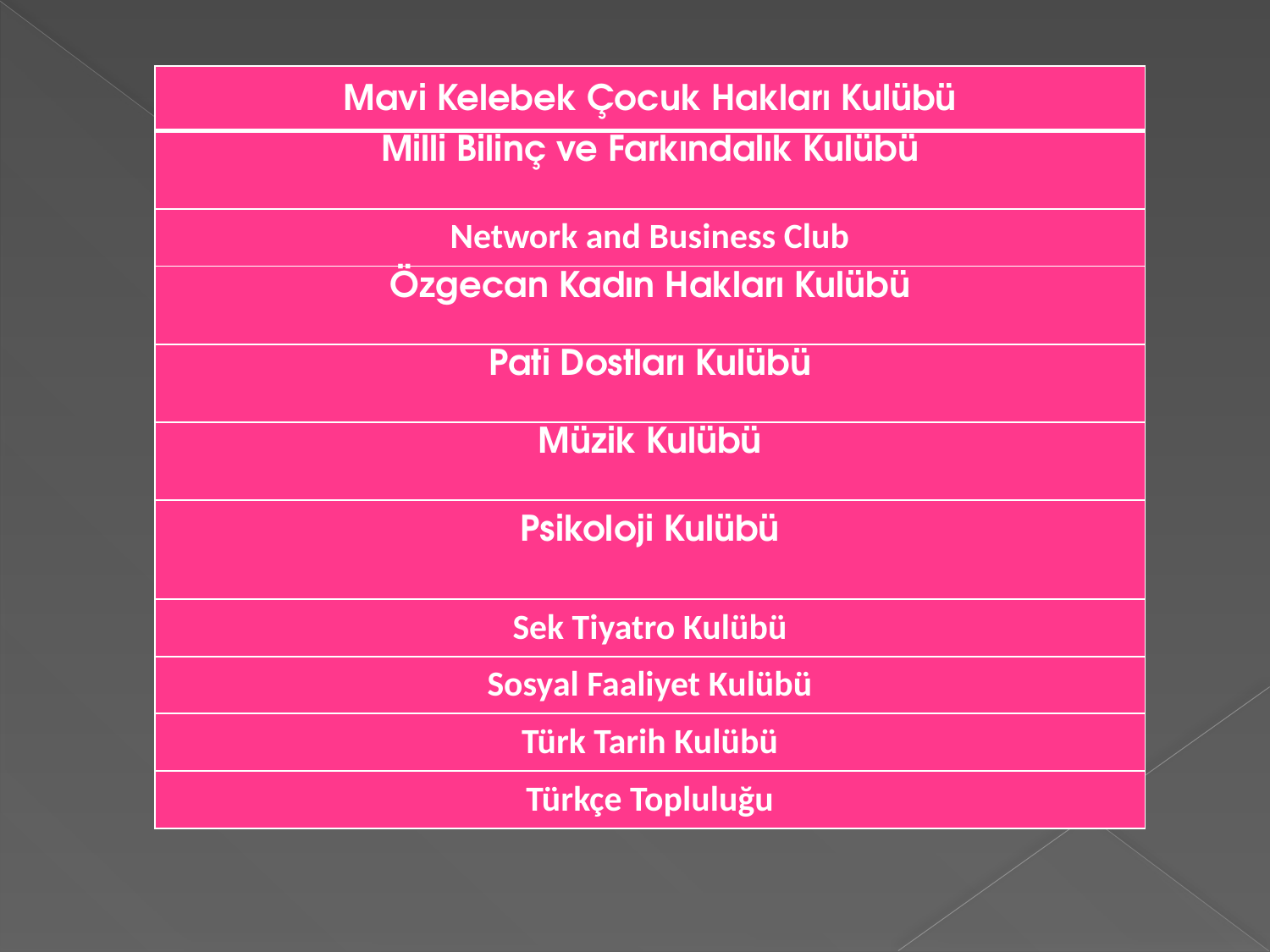

| Mavi Kelebek Çocuk Hakları Kulübü |
| --- |
| Milli Bilinç ve Farkındalık Kulübü |
| Network and Business Club |
| Özgecan Kadın Hakları Kulübü |
| Pati Dostları Kulübü |
| Müzik Kulübü |
| Psikoloji Kulübü |
| Sek Tiyatro Kulübü |
| Sosyal Faaliyet Kulübü |
| Türk Tarih Kulübü |
| Türkçe Topluluğu |